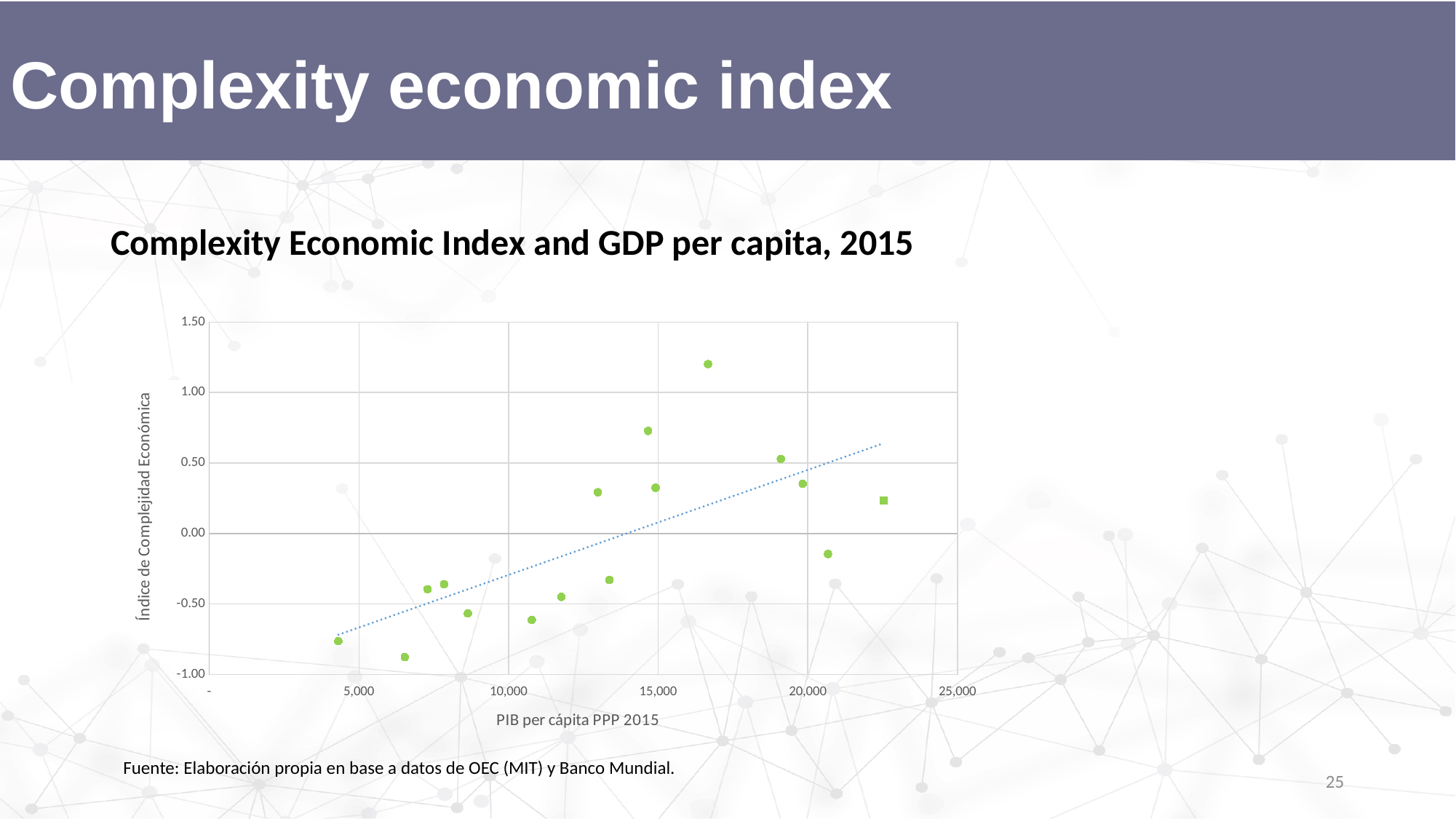

Complexity economic index
Complexity Economic Index and GDP per capita, 2015

### Chart

| Category | ECI |
|---|---|
Fuente: Elaboración propia en base a datos de OEC (MIT) y Banco Mundial.
25